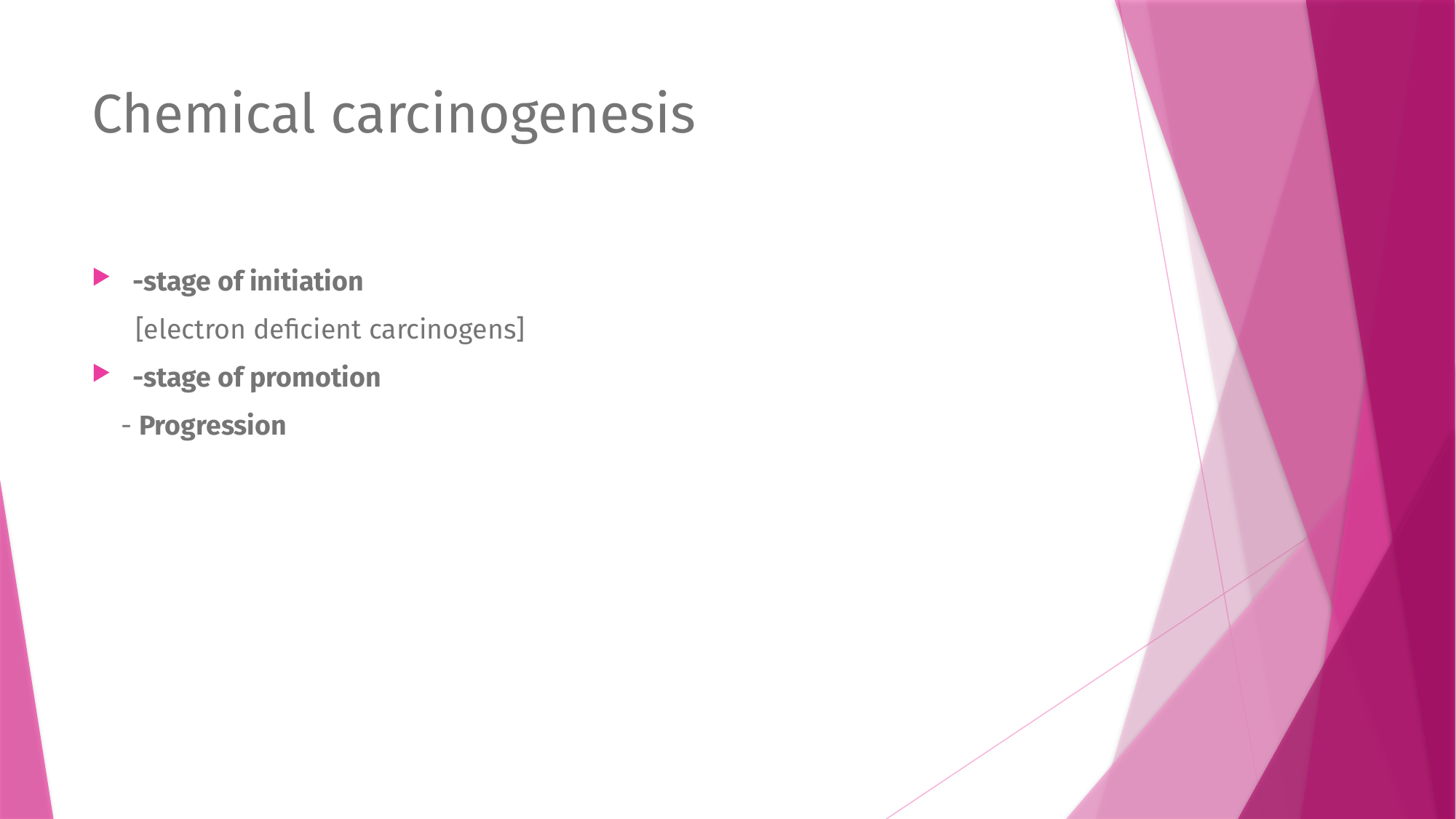

# Chemical carcinogenesis
-stage of initiation
      [electron deficient carcinogens]
-stage of promotion
    - Progression